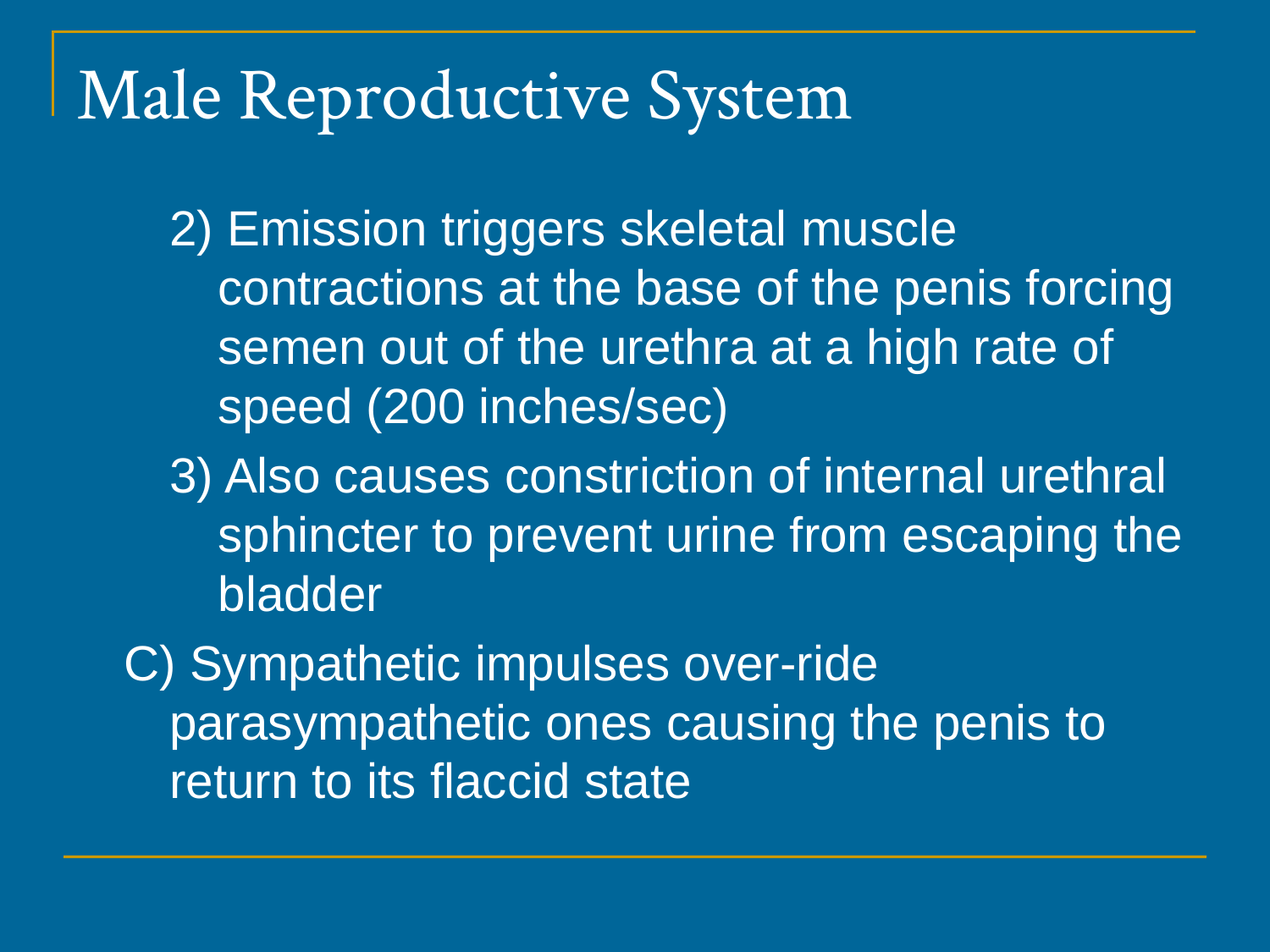

# Male Reproductive System
2) Emission triggers skeletal muscle contractions at the base of the penis forcing semen out of the urethra at a high rate of speed (200 inches/sec)
3) Also causes constriction of internal urethral sphincter to prevent urine from escaping the bladder
C) Sympathetic impulses over-ride parasympathetic ones causing the penis to return to its flaccid state